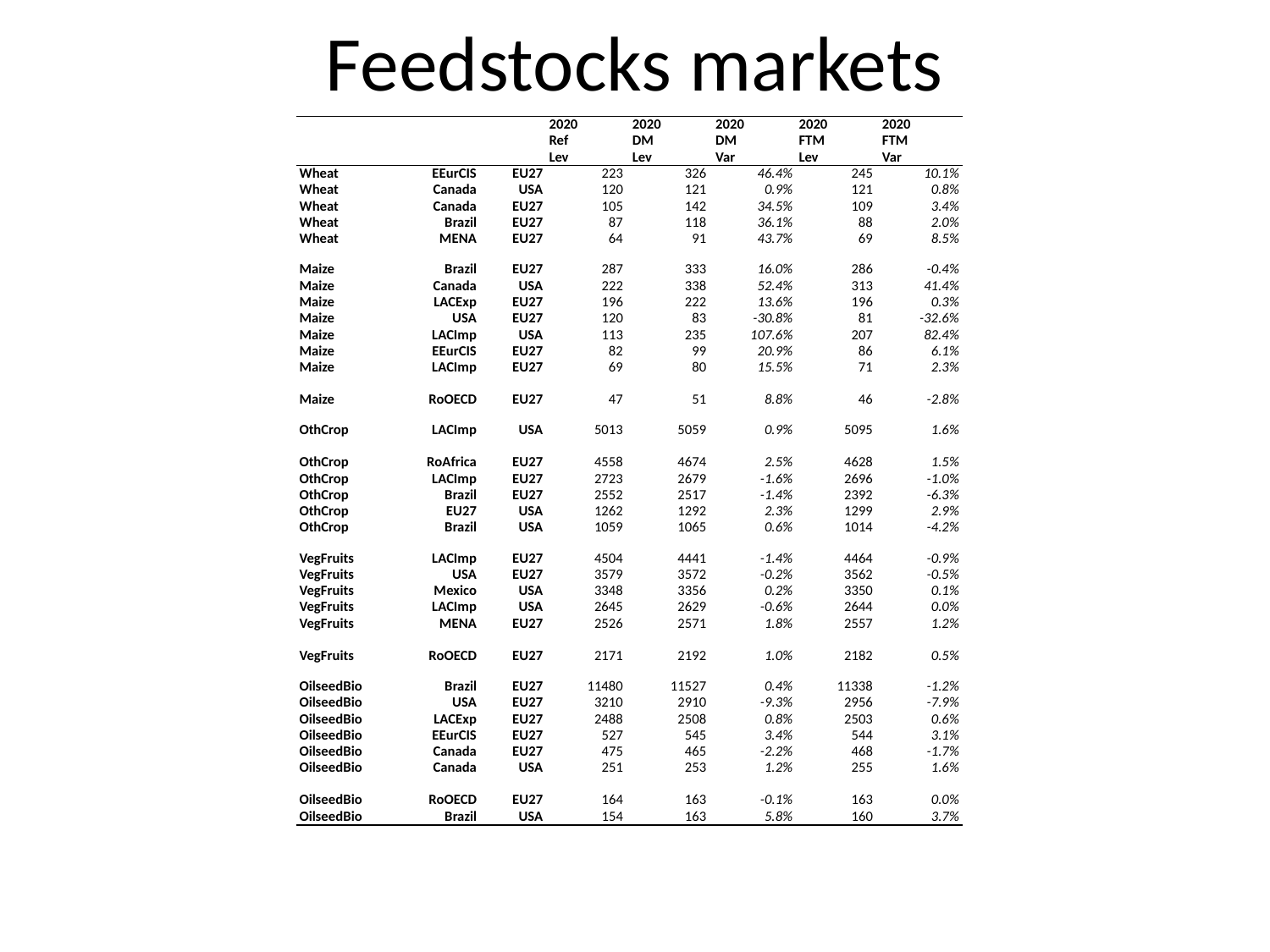

# Feedstocks markets
|  |  |  | 2020 | 2020 | 2020 | 2020 | 2020 |
| --- | --- | --- | --- | --- | --- | --- | --- |
|  |  |  | Ref | DM | DM | FTM | FTM |
|  |  |  | Lev | Lev | Var | Lev | Var |
| Wheat | EEurCIS | EU27 | 223 | 326 | 46.4% | 245 | 10.1% |
| Wheat | Canada | USA | 120 | 121 | 0.9% | 121 | 0.8% |
| Wheat | Canada | EU27 | 105 | 142 | 34.5% | 109 | 3.4% |
| Wheat | Brazil | EU27 | 87 | 118 | 36.1% | 88 | 2.0% |
| Wheat | MENA | EU27 | 64 | 91 | 43.7% | 69 | 8.5% |
|  |  |  |  |  |  |  |  |
| Maize | Brazil | EU27 | 287 | 333 | 16.0% | 286 | -0.4% |
| Maize | Canada | USA | 222 | 338 | 52.4% | 313 | 41.4% |
| Maize | LACExp | EU27 | 196 | 222 | 13.6% | 196 | 0.3% |
| Maize | USA | EU27 | 120 | 83 | -30.8% | 81 | -32.6% |
| Maize | LACImp | USA | 113 | 235 | 107.6% | 207 | 82.4% |
| Maize | EEurCIS | EU27 | 82 | 99 | 20.9% | 86 | 6.1% |
| Maize | LACImp | EU27 | 69 | 80 | 15.5% | 71 | 2.3% |
| Maize | RoOECD | EU27 | 47 | 51 | 8.8% | 46 | -2.8% |
|  |  |  |  |  |  |  |  |
| OthCrop | LACImp | USA | 5013 | 5059 | 0.9% | 5095 | 1.6% |
| OthCrop | RoAfrica | EU27 | 4558 | 4674 | 2.5% | 4628 | 1.5% |
| OthCrop | LACImp | EU27 | 2723 | 2679 | -1.6% | 2696 | -1.0% |
| OthCrop | Brazil | EU27 | 2552 | 2517 | -1.4% | 2392 | -6.3% |
| OthCrop | EU27 | USA | 1262 | 1292 | 2.3% | 1299 | 2.9% |
| OthCrop | Brazil | USA | 1059 | 1065 | 0.6% | 1014 | -4.2% |
|  |  |  |  |  |  |  |  |
| VegFruits | LACImp | EU27 | 4504 | 4441 | -1.4% | 4464 | -0.9% |
| VegFruits | USA | EU27 | 3579 | 3572 | -0.2% | 3562 | -0.5% |
| VegFruits | Mexico | USA | 3348 | 3356 | 0.2% | 3350 | 0.1% |
| VegFruits | LACImp | USA | 2645 | 2629 | -0.6% | 2644 | 0.0% |
| VegFruits | MENA | EU27 | 2526 | 2571 | 1.8% | 2557 | 1.2% |
| VegFruits | RoOECD | EU27 | 2171 | 2192 | 1.0% | 2182 | 0.5% |
|  |  |  |  |  |  |  |  |
| OilseedBio | Brazil | EU27 | 11480 | 11527 | 0.4% | 11338 | -1.2% |
| OilseedBio | USA | EU27 | 3210 | 2910 | -9.3% | 2956 | -7.9% |
| OilseedBio | LACExp | EU27 | 2488 | 2508 | 0.8% | 2503 | 0.6% |
| OilseedBio | EEurCIS | EU27 | 527 | 545 | 3.4% | 544 | 3.1% |
| OilseedBio | Canada | EU27 | 475 | 465 | -2.2% | 468 | -1.7% |
| OilseedBio | Canada | USA | 251 | 253 | 1.2% | 255 | 1.6% |
| OilseedBio | RoOECD | EU27 | 164 | 163 | -0.1% | 163 | 0.0% |
| OilseedBio | Brazil | USA | 154 | 163 | 5.8% | 160 | 3.7% |